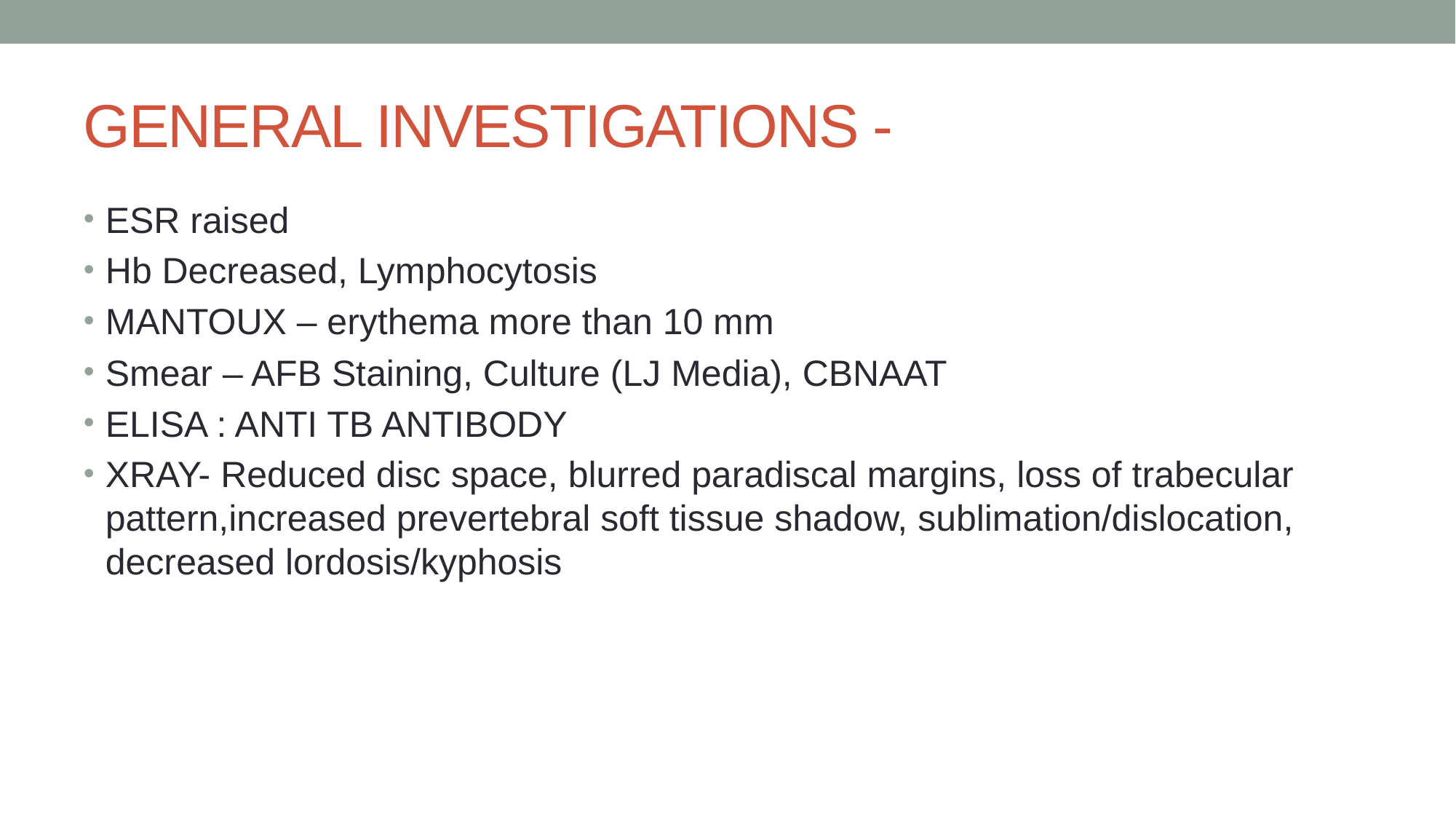

# GENERAL INVESTIGATIONS -
ESR raised
Hb Decreased, Lymphocytosis
MANTOUX – erythema more than 10 mm
Smear – AFB Staining, Culture (LJ Media), CBNAAT
ELISA : ANTI TB ANTIBODY
XRAY- Reduced disc space, blurred paradiscal margins, loss of trabecular pattern,increased prevertebral soft tissue shadow, sublimation/dislocation, decreased lordosis/kyphosis